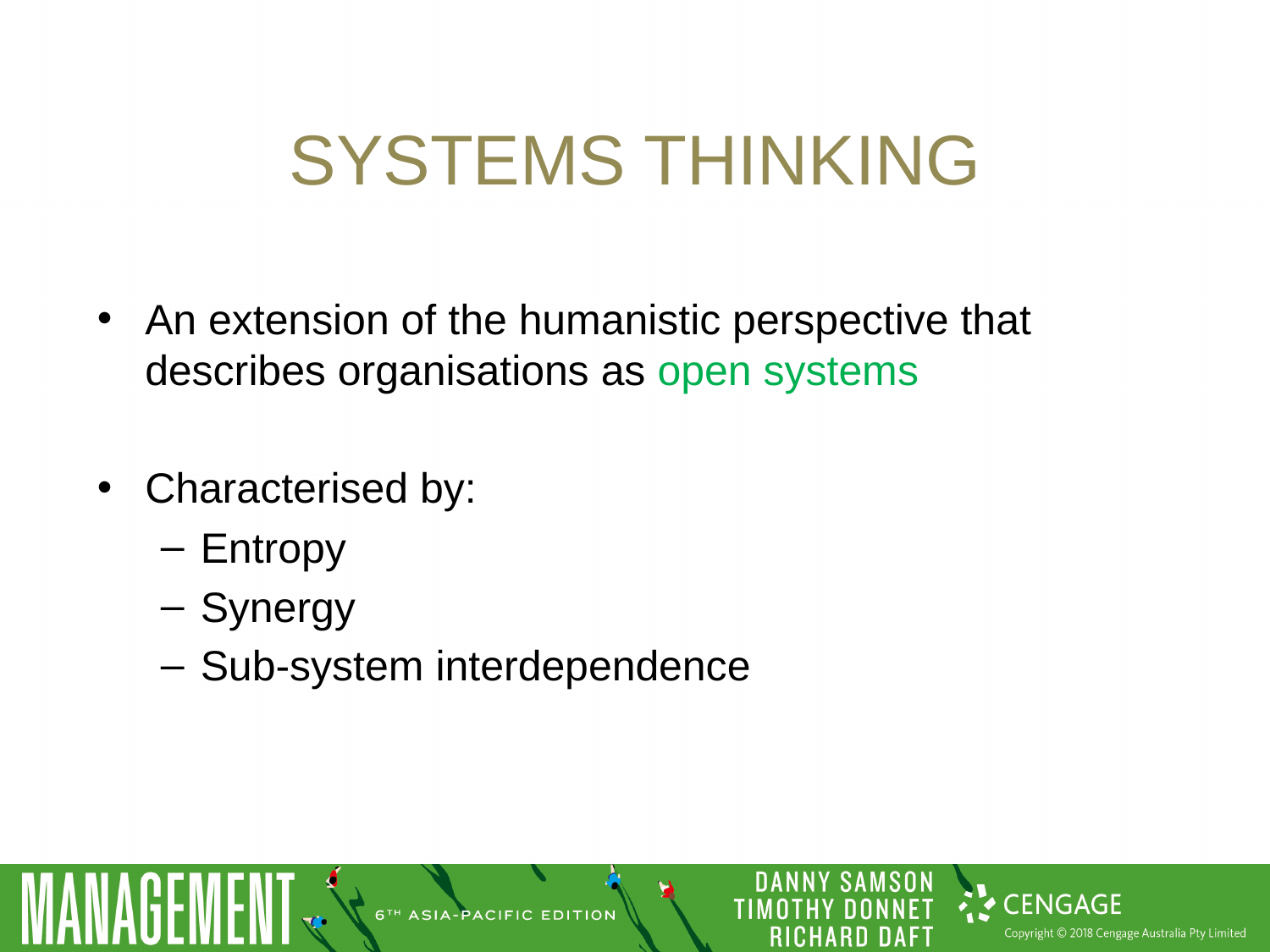

# Systems thinking
An extension of the humanistic perspective that describes organisations as open systems

Characterised by:
Entropy
Synergy
Sub-system interdependence